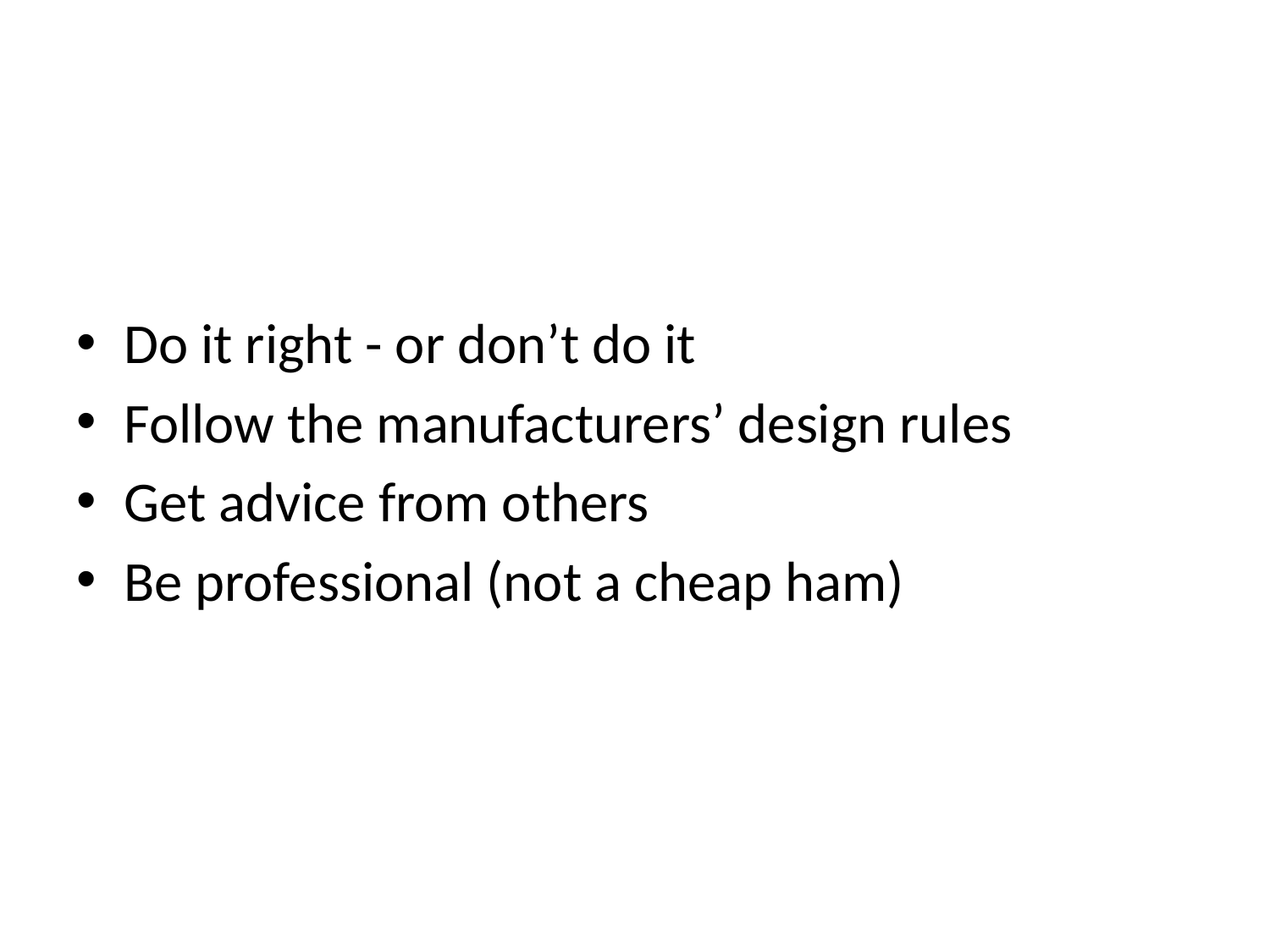

#

Do it right - or don’t do it
Follow the manufacturers’ design rules
Get advice from others
Be professional (not a cheap ham)